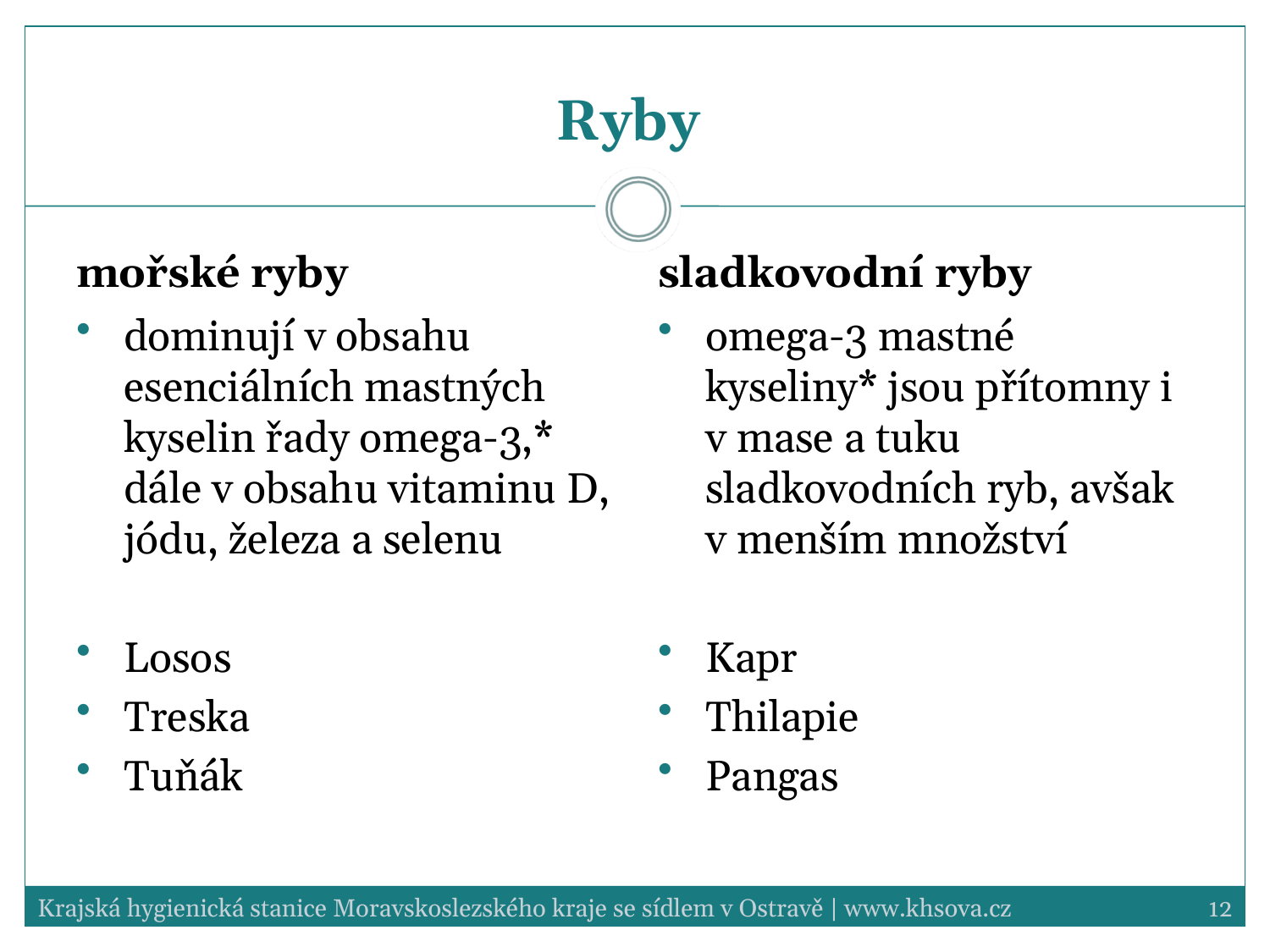

# Ryby
mořské ryby
sladkovodní ryby
dominují v obsahu esenciálních mastných kyselin řady omega-3,* dále v obsahu vitaminu D, jódu, železa a selenu

Losos
Treska
Tuňák

omega-3 mastné kyseliny* jsou přítomny i v mase a tuku sladkovodních ryb, avšak v menším množství

Kapr
Thilapie
Pangas

Krajská hygienická stanice Moravskoslezského kraje se sídlem v Ostravě | www.khsova.cz